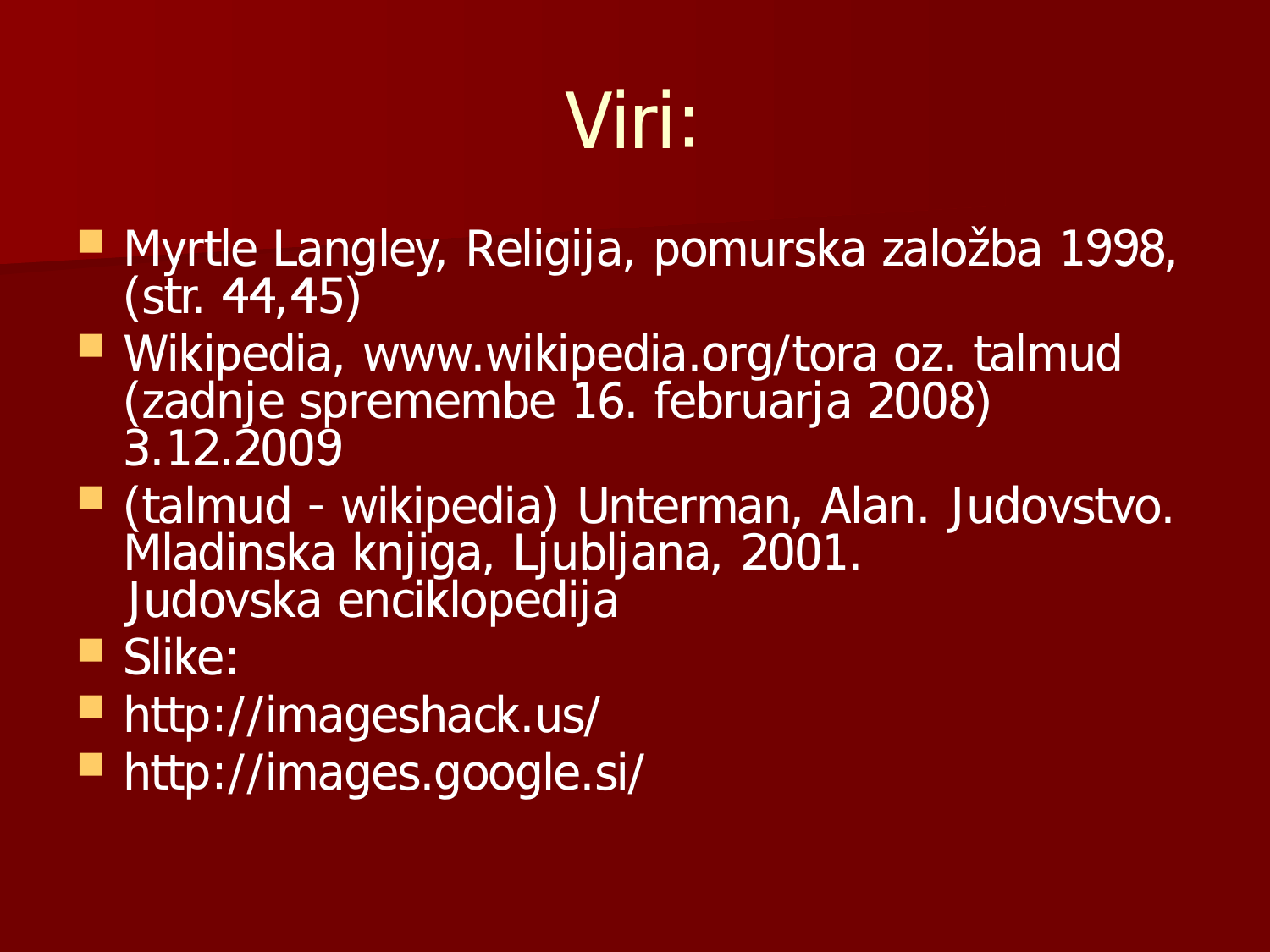

# Viri:
Myrtle Langley, Religija, pomurska založba 1998,(str. 44,45)
Wikipedia, www.wikipedia.org/tora oz. talmud (zadnje spremembe 16. februarja 2008) 3.12.2009
(talmud - wikipedia) Unterman, Alan. Judovstvo. Mladinska knjiga, Ljubljana, 2001.
Judovska enciklopedija
Slike:
http://imageshack.us/
http://images.google.si/